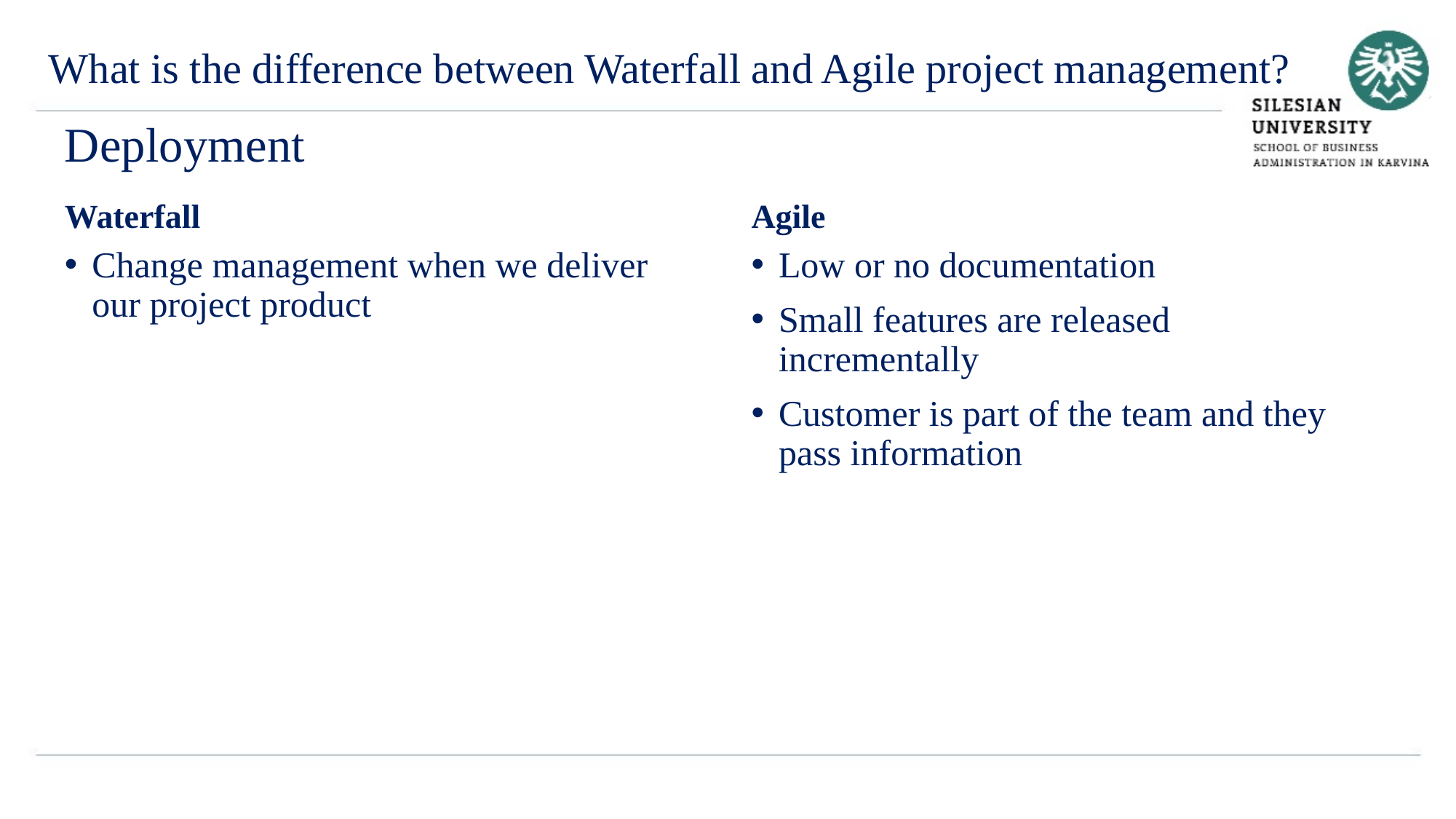

What is the difference between Waterfall and Agile project management?
# Deployment
Agile
Waterfall
Change management when we deliver our project product
Low or no documentation
Small features are released incrementally
Customer is part of the team and they pass information